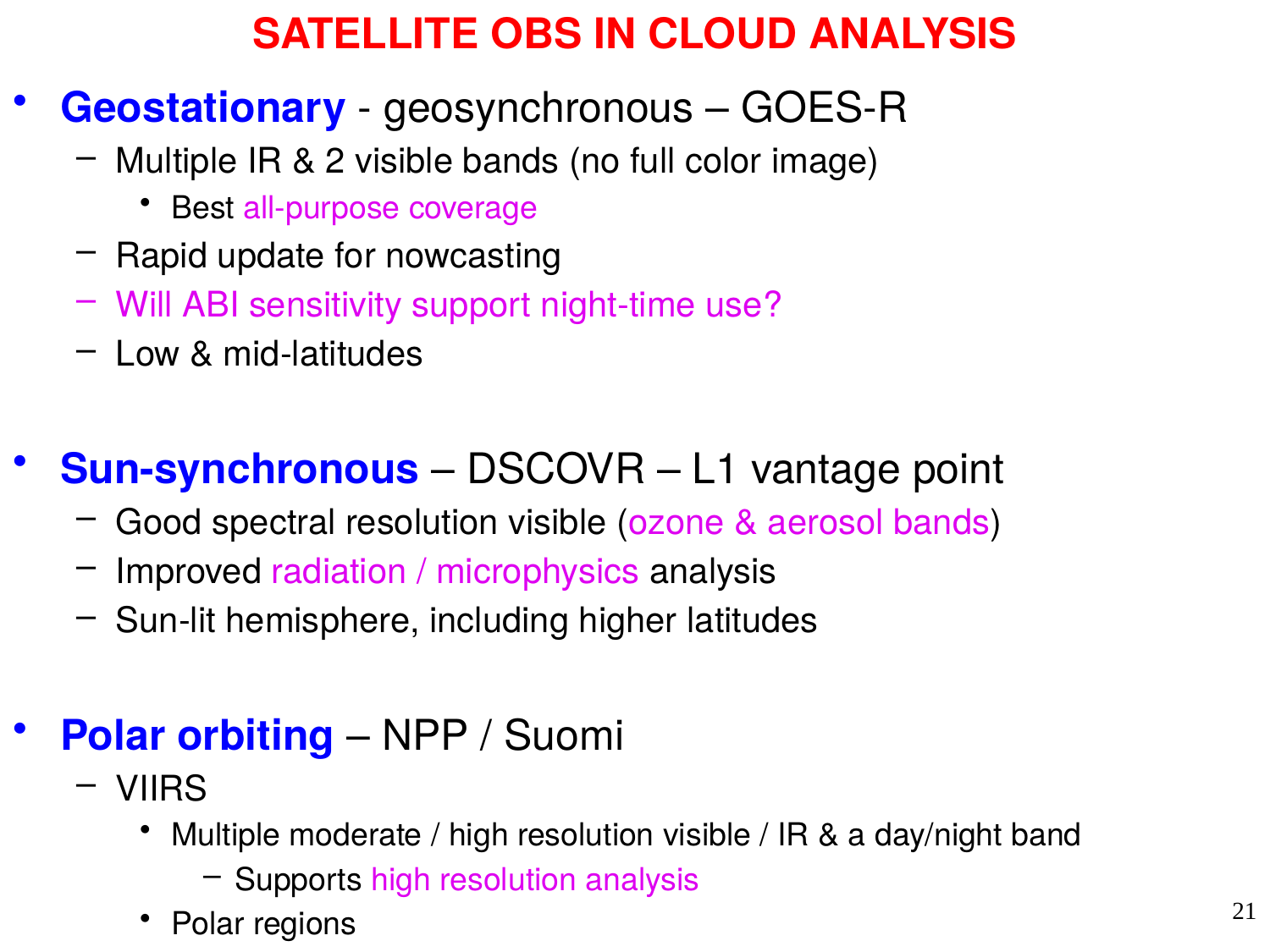

SATELLITE OBS IN CLOUD ANALYSIS
Geostationary - geosynchronous – GOES-R
Multiple IR & 2 visible bands (no full color image)
Best all-purpose coverage
Rapid update for nowcasting
Will ABI sensitivity support night-time use?
Low & mid-latitudes

Sun-synchronous – DSCOVR – L1 vantage point
Good spectral resolution visible (ozone & aerosol bands)
Improved radiation / microphysics analysis
Sun-lit hemisphere, including higher latitudes

Polar orbiting – NPP / Suomi
VIIRS
Multiple moderate / high resolution visible / IR & a day/night band
Supports high resolution analysis
Polar regions

21